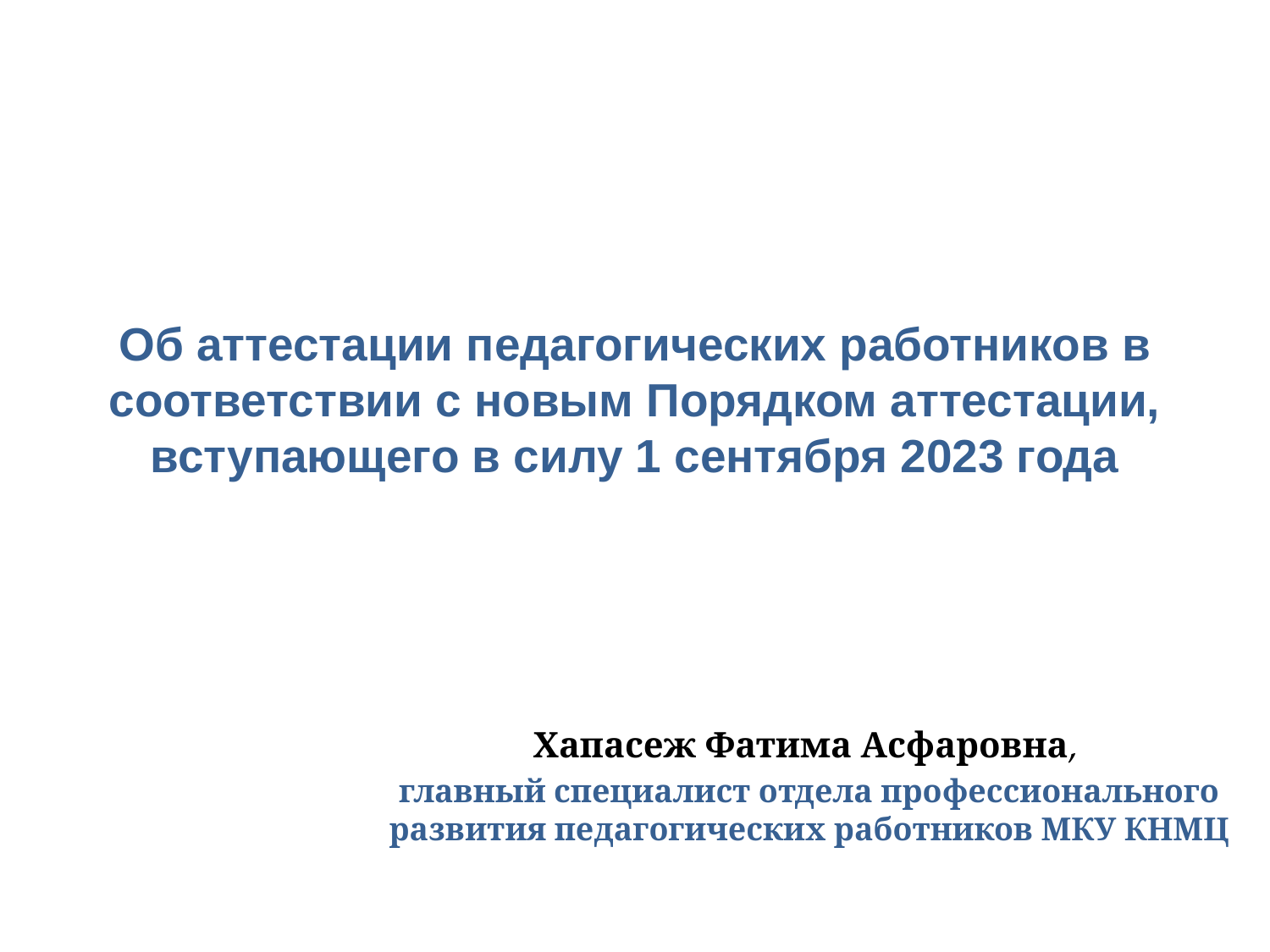

# Об аттестации педагогических работников в соответствии с новым Порядком аттестации, вступающего в силу 1 сентября 2023 года
Хапасеж Фатима Асфаровна,
главный специалист отдела профессионального развития педагогических работников МКУ КНМЦ